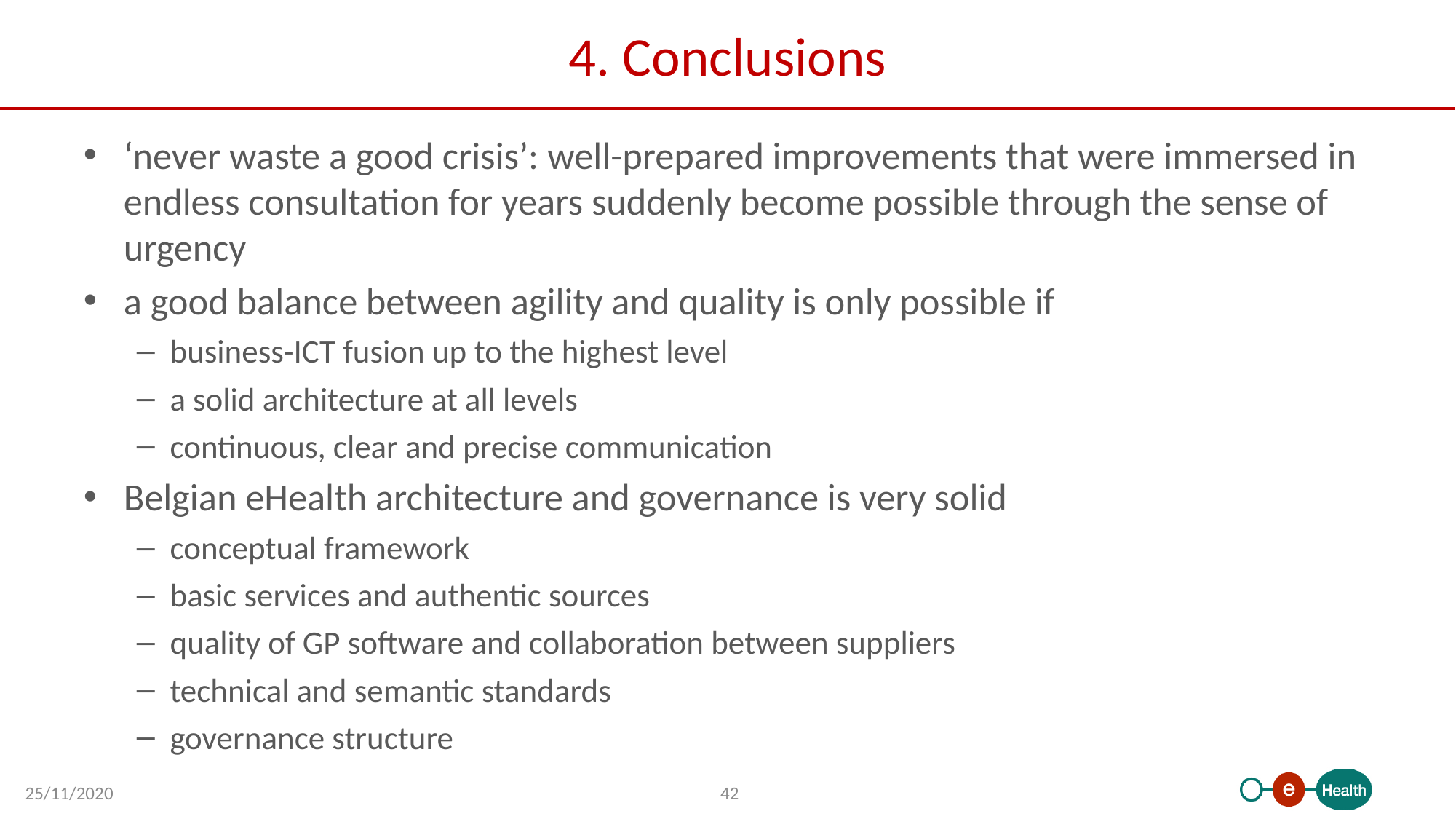

# 4. Conclusions
‘never waste a good crisis’: well-prepared improvements that were immersed in endless consultation for years suddenly become possible through the sense of urgency
a good balance between agility and quality is only possible if
business-ICT fusion up to the highest level
a solid architecture at all levels
continuous, clear and precise communication
Belgian eHealth architecture and governance is very solid
conceptual framework
basic services and authentic sources
quality of GP software and collaboration between suppliers
technical and semantic standards
governance structure
25/11/2020
42